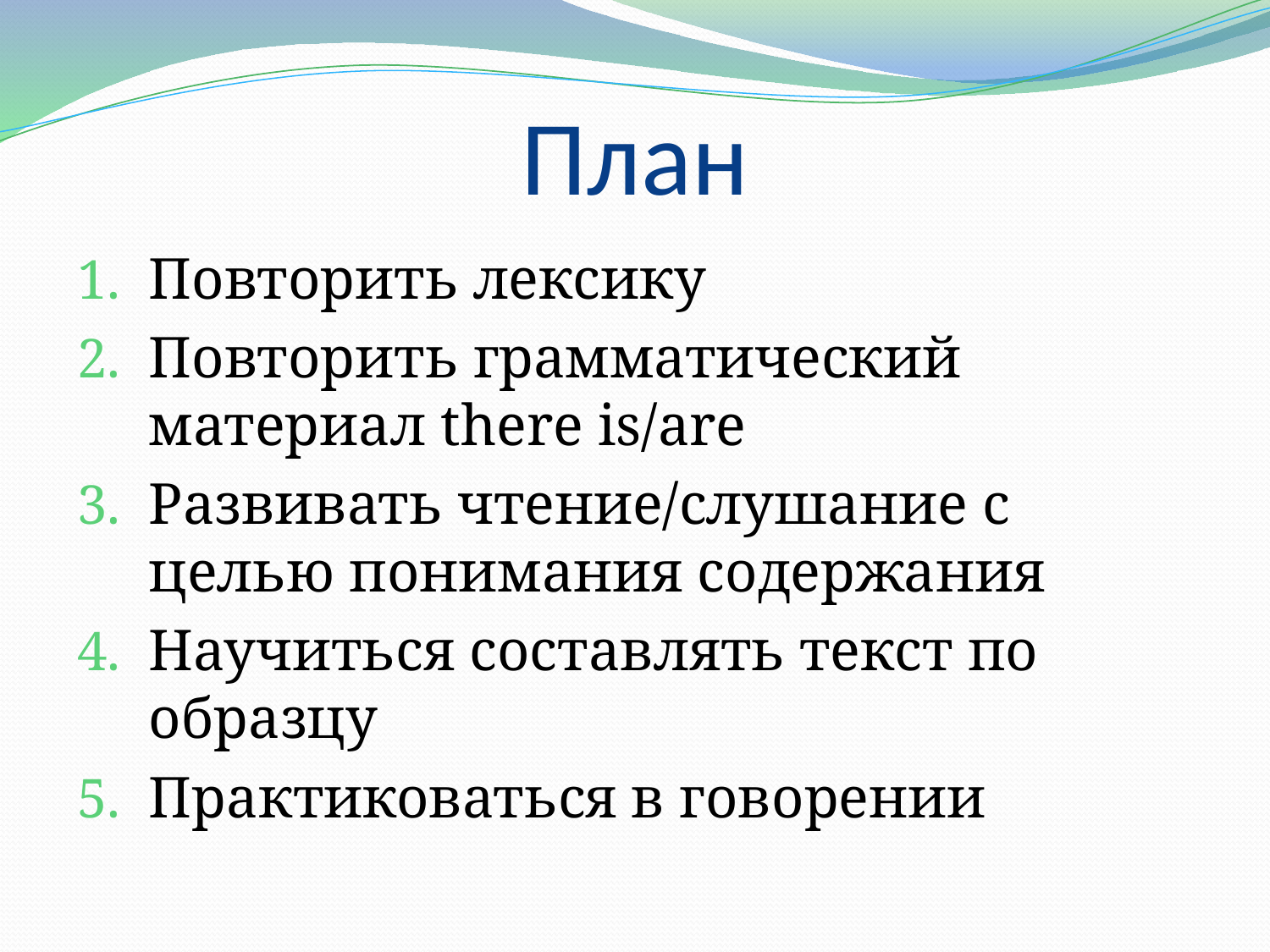

# План
Повторить лексику
Повторить грамматический материал there is/are
Развивать чтение/слушание с целью понимания содержания
Научиться составлять текст по образцу
Практиковаться в говорении